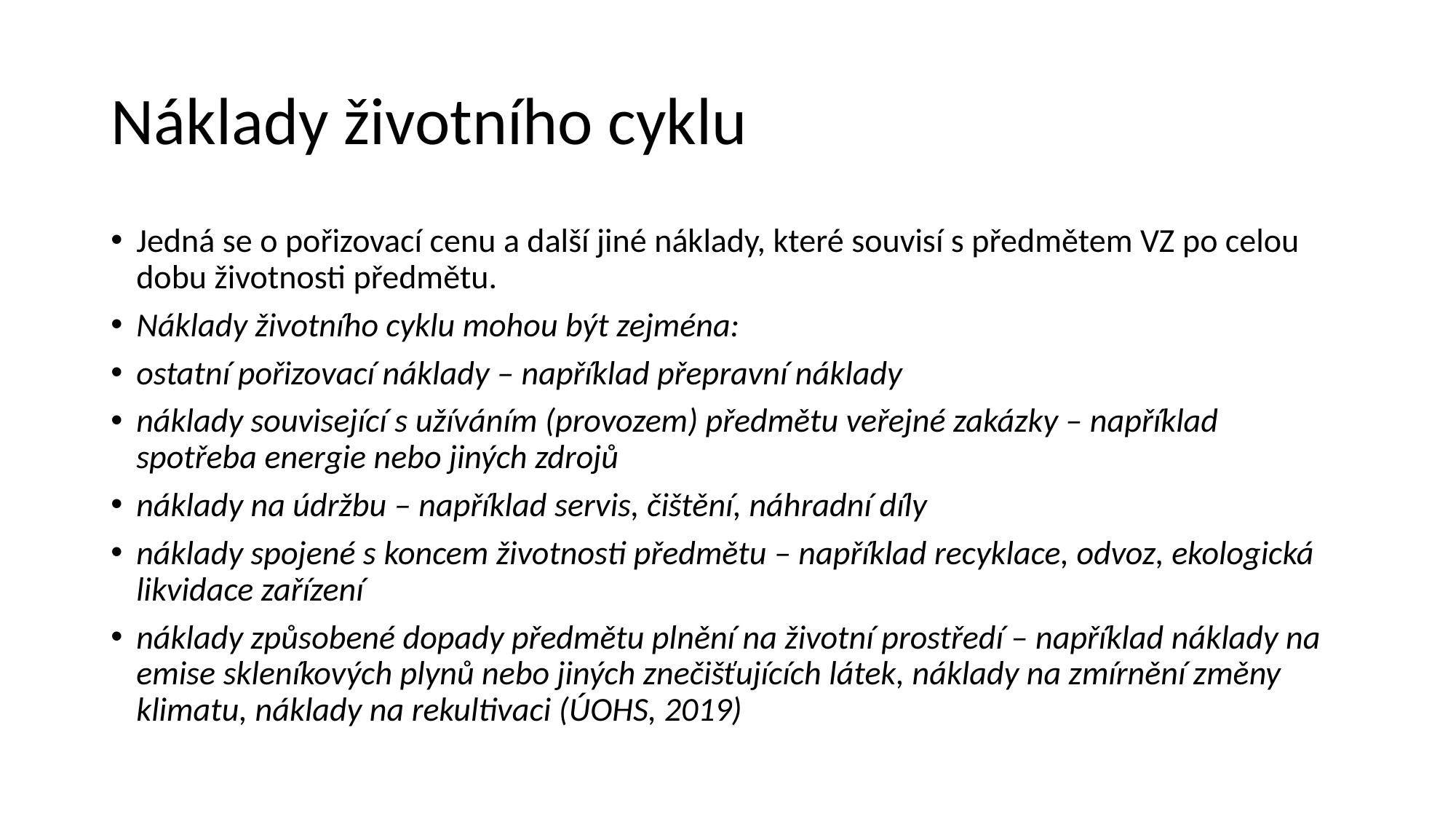

# Náklady životního cyklu
Jedná se o pořizovací cenu a další jiné náklady, které souvisí s předmětem VZ po celou dobu životnosti předmětu.
Náklady životního cyklu mohou být zejména:
ostatní pořizovací náklady – například přepravní náklady
náklady související s užíváním (provozem) předmětu veřejné zakázky – například spotřeba energie nebo jiných zdrojů
náklady na údržbu – například servis, čištění, náhradní díly
náklady spojené s koncem životnosti předmětu – například recyklace, odvoz, ekologická likvidace zařízení
náklady způsobené dopady předmětu plnění na životní prostředí – například náklady na emise skleníkových plynů nebo jiných znečišťujících látek, náklady na zmírnění změny klimatu, náklady na rekultivaci (ÚOHS, 2019)